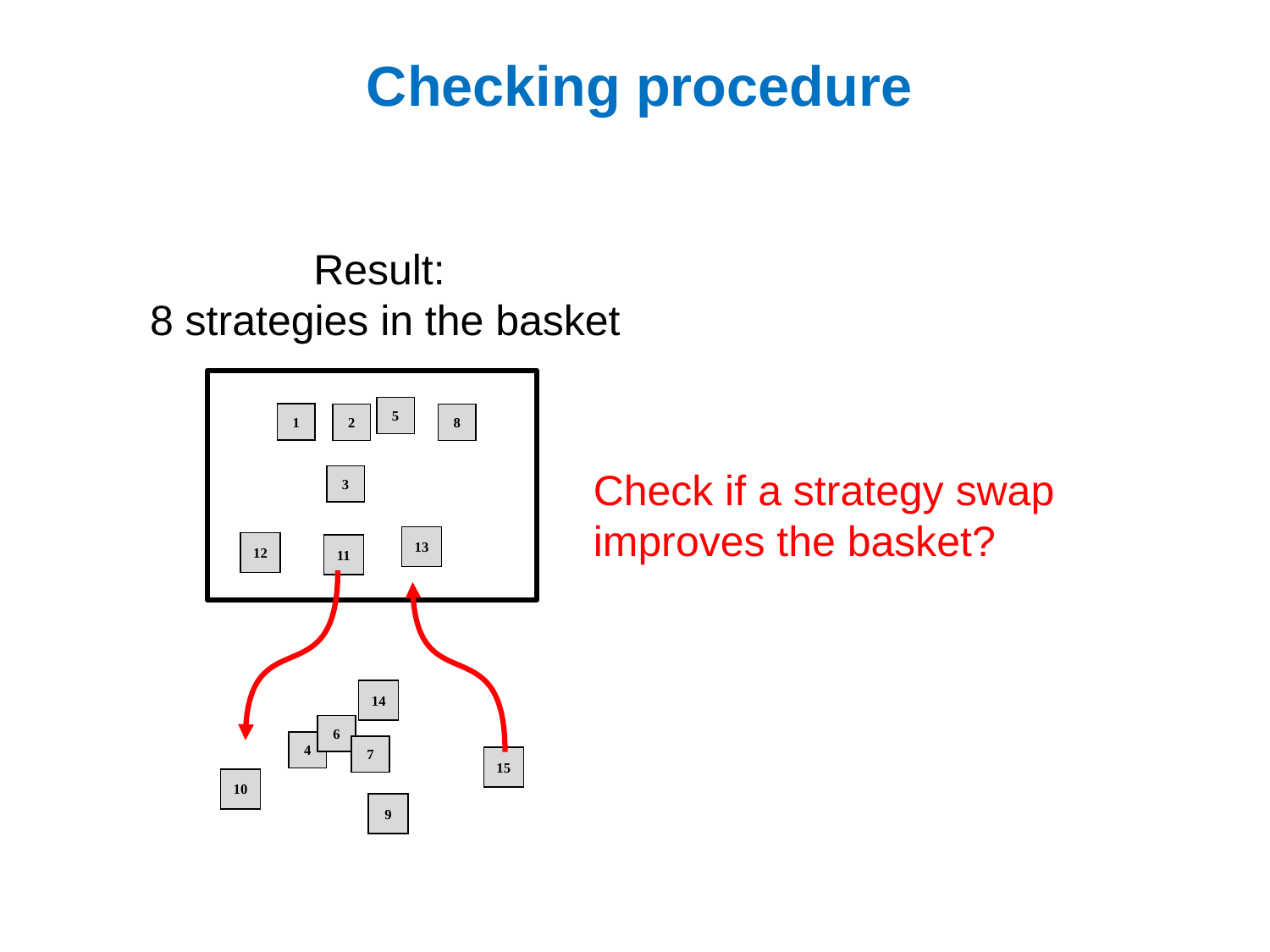

# Checking procedure
Result:
8 strategies in the basket

1
5
2
8
3
6
4
7

Check if a strategy swap improves the basket?
13
12
11
14
15
10
9